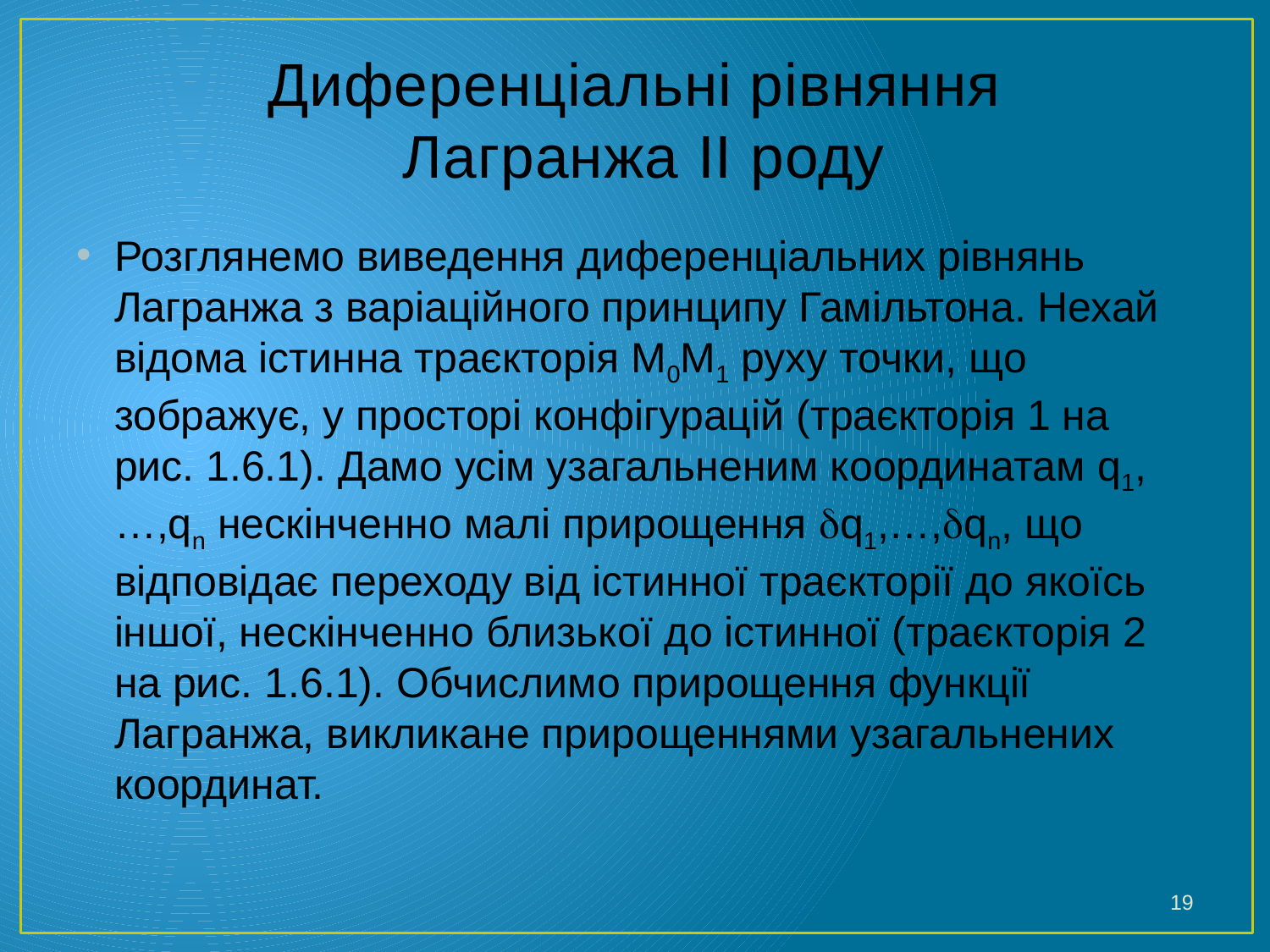

# Диференціальні рівняння Лагранжа II роду
Розглянемо виведення диференціальних рівнянь Лагранжа з варіаційного принципу Гамільтона. Нехай відома істинна траєкторія М0М1 руху точки, що зображує, у просторі конфігурацій (траєкторія 1 на рис. 1.6.1). Дамо усім узагальненим координатам q1,…,qn нескінченно малі прирощення δq1,…,δqn, що відповідає переходу від істинної траєкторії до якоїсь іншої, нескінченно близької до істинної (траєкторія 2 на рис. 1.6.1). Обчислимо прирощення функції Лагранжа, викликане прирощеннями узагальнених координат.
19